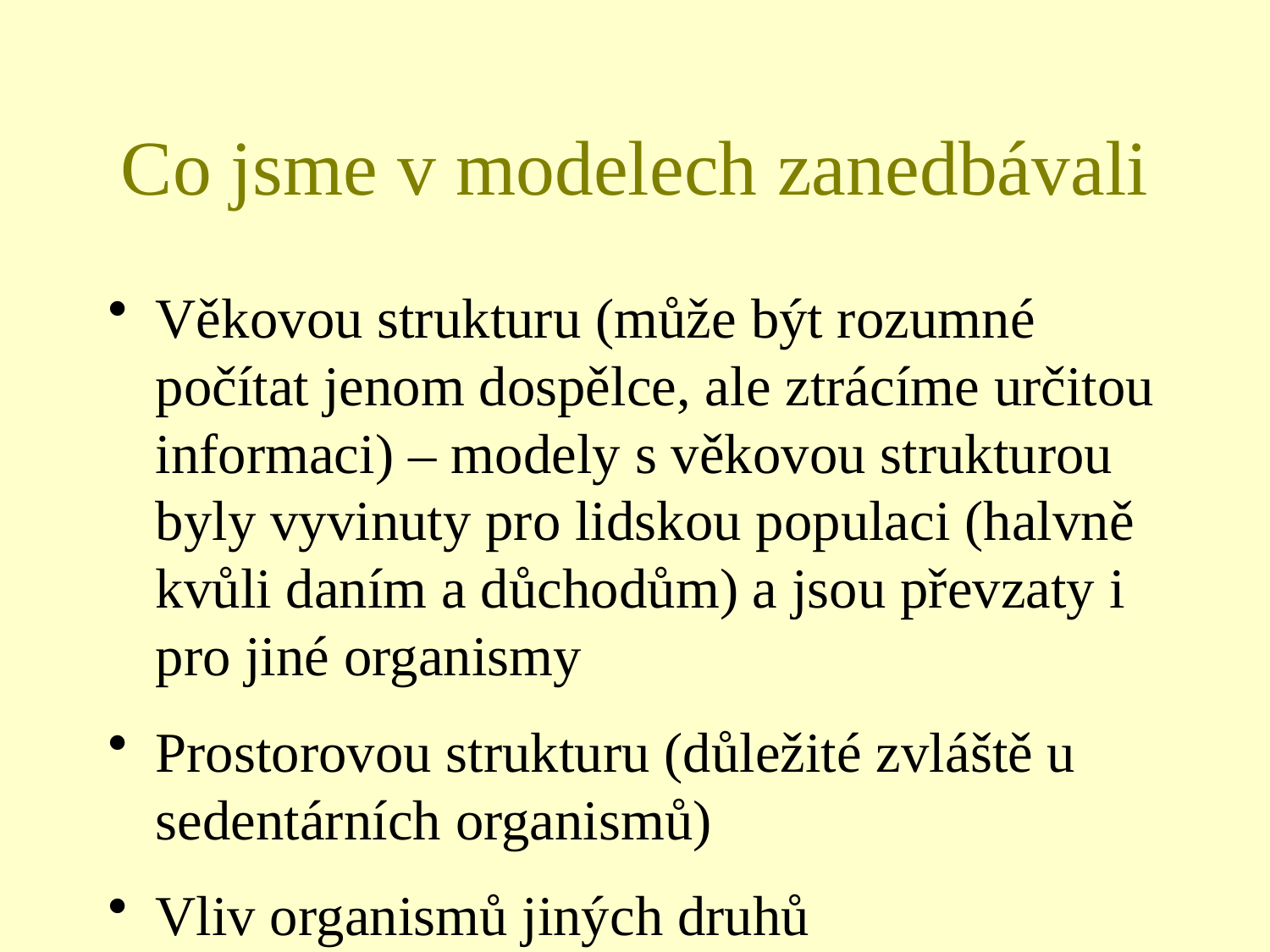

# Co jsme v modelech zanedbávali
Věkovou strukturu (může být rozumné počítat jenom dospělce, ale ztrácíme určitou informaci) – modely s věkovou strukturou byly vyvinuty pro lidskou populaci (halvně kvůli daním a důchodům) a jsou převzaty i pro jiné organismy
Prostorovou strukturu (důležité zvláště u sedentárních organismů)
Vliv organismů jiných druhů